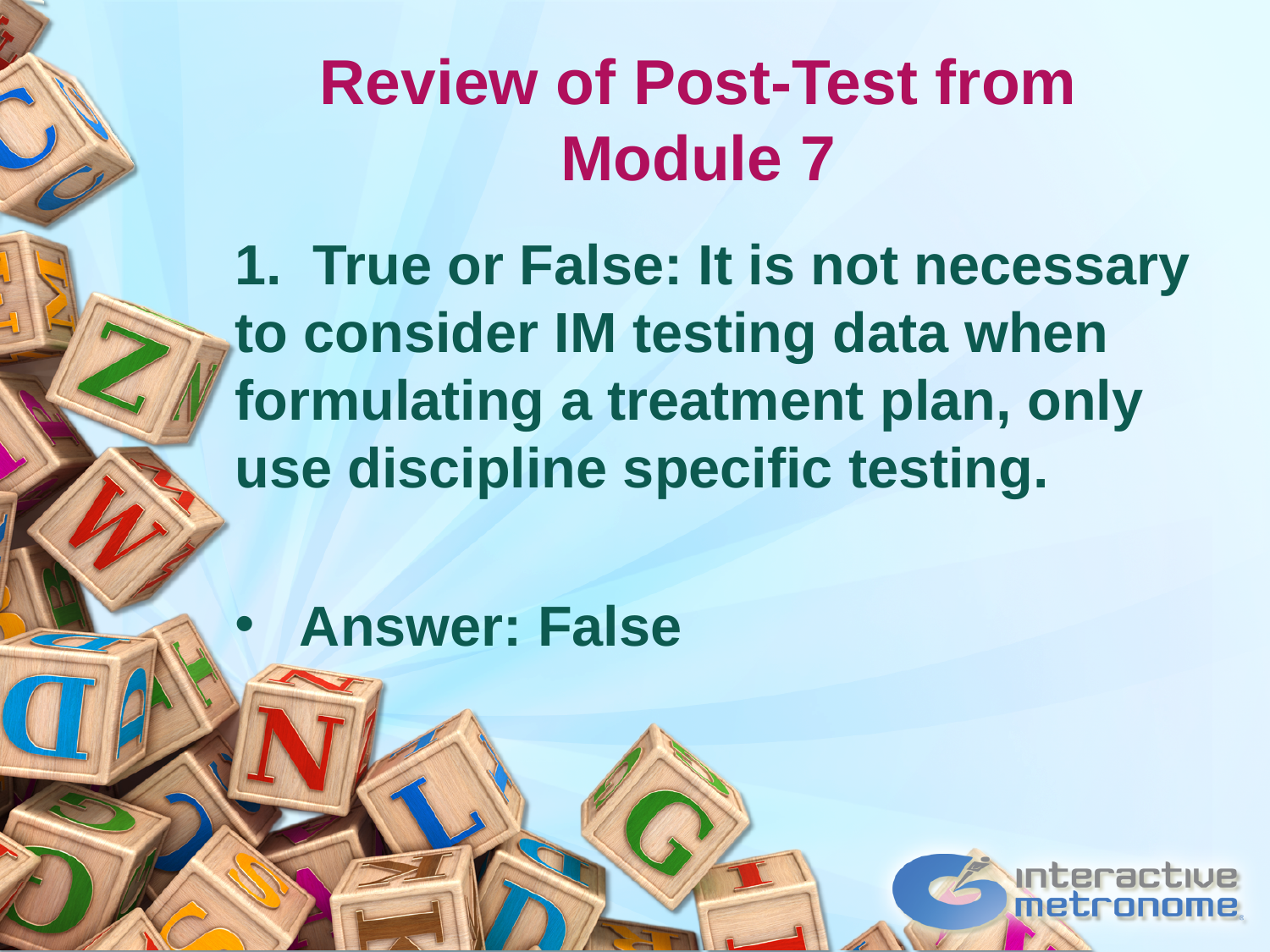

# Review of Post-Test from Module 7
1.  True or False: It is not necessary to consider IM testing data when formulating a treatment plan, only use discipline specific testing.

Answer: False